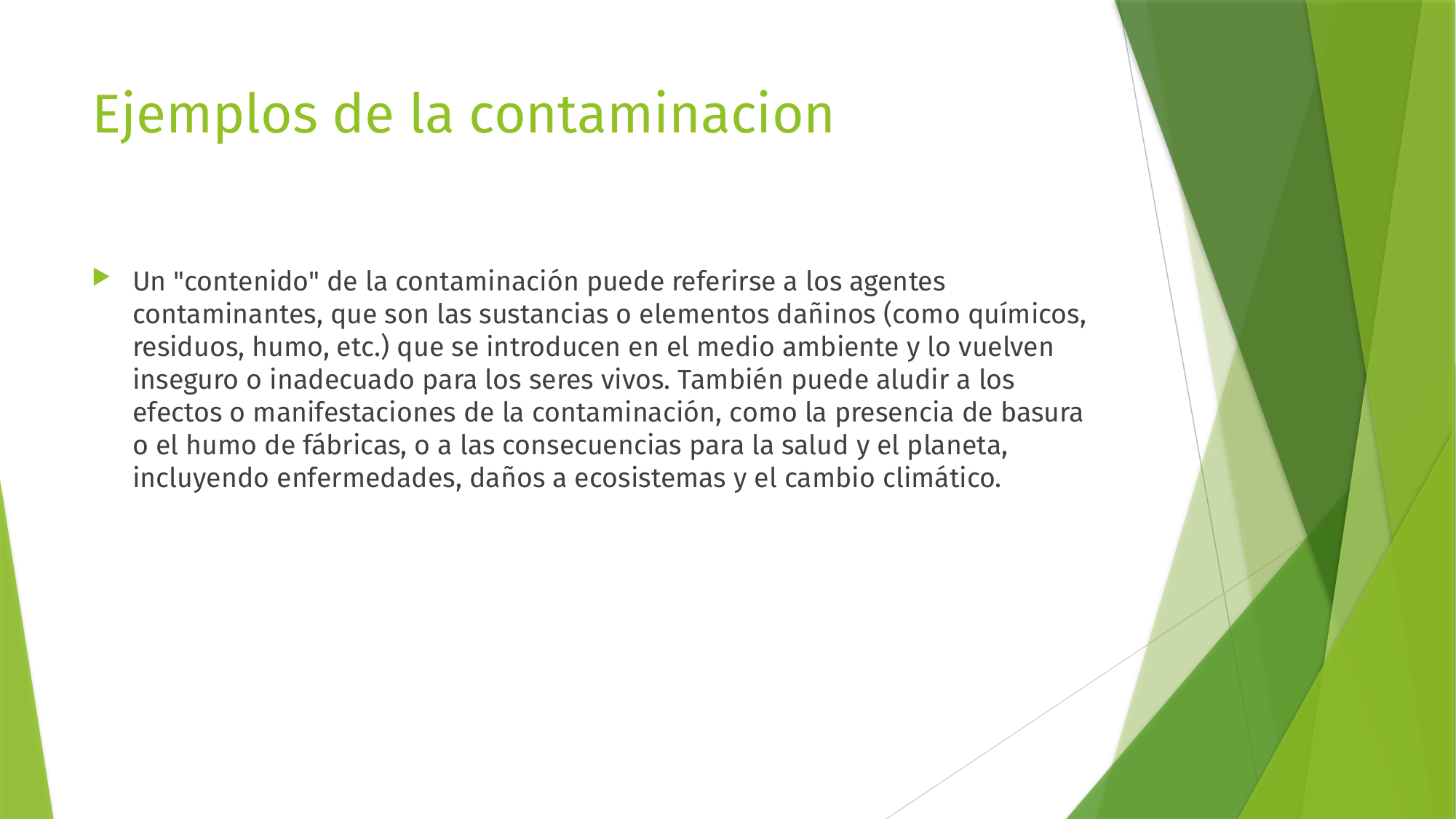

# Ejemplos de la contaminacion
Un "contenido" de la contaminación puede referirse a los agentes contaminantes, que son las sustancias o elementos dañinos (como químicos, residuos, humo, etc.) que se introducen en el medio ambiente y lo vuelven inseguro o inadecuado para los seres vivos. También puede aludir a los efectos o manifestaciones de la contaminación, como la presencia de basura o el humo de fábricas, o a las consecuencias para la salud y el planeta, incluyendo enfermedades, daños a ecosistemas y el cambio climático.